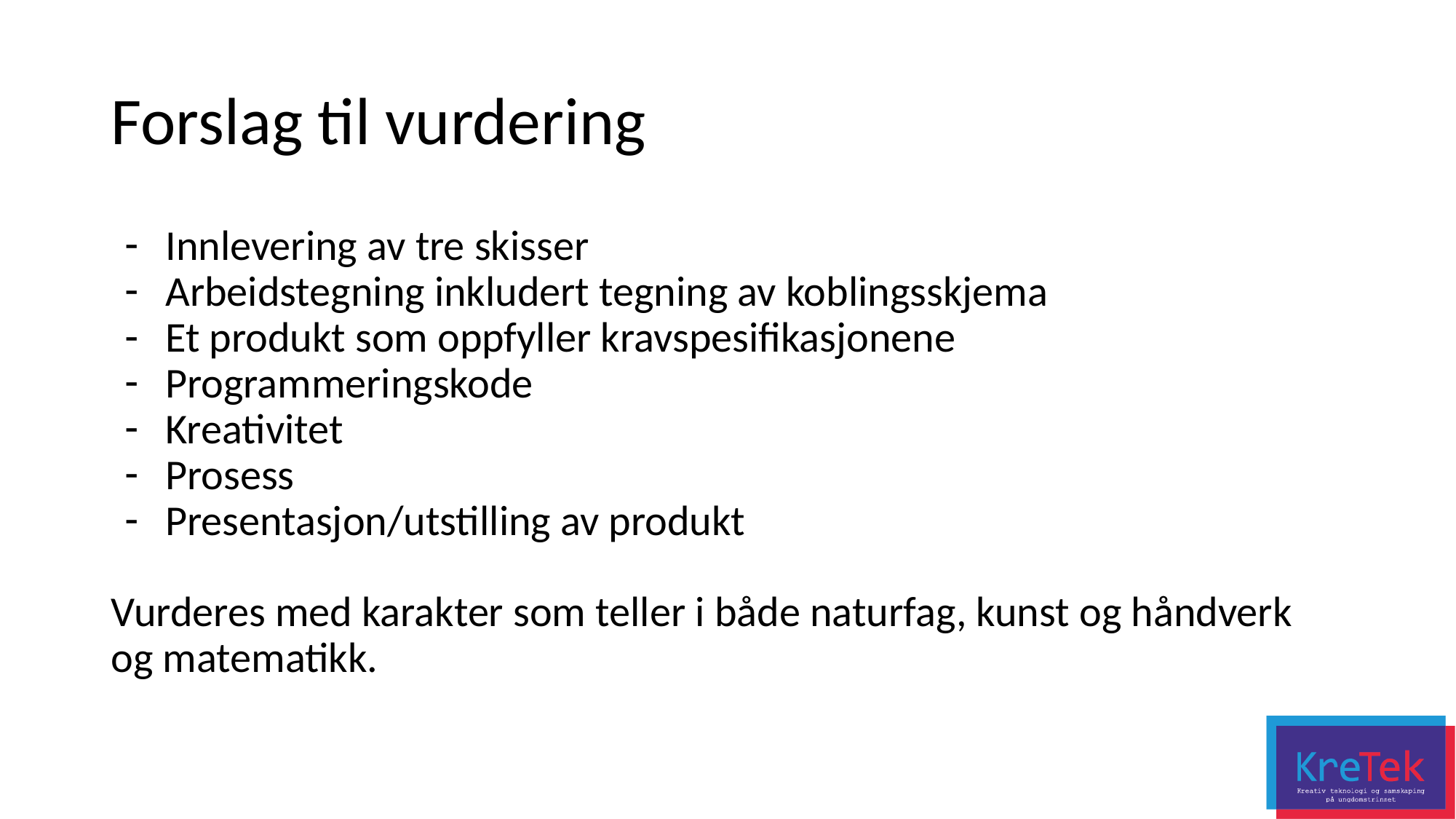

# Forslag til vurdering
Innlevering av tre skisser
Arbeidstegning inkludert tegning av koblingsskjema
Et produkt som oppfyller kravspesifikasjonene
Programmeringskode
Kreativitet
Prosess
Presentasjon/utstilling av produkt

Vurderes med karakter som teller i både naturfag, kunst og håndverk og matematikk.